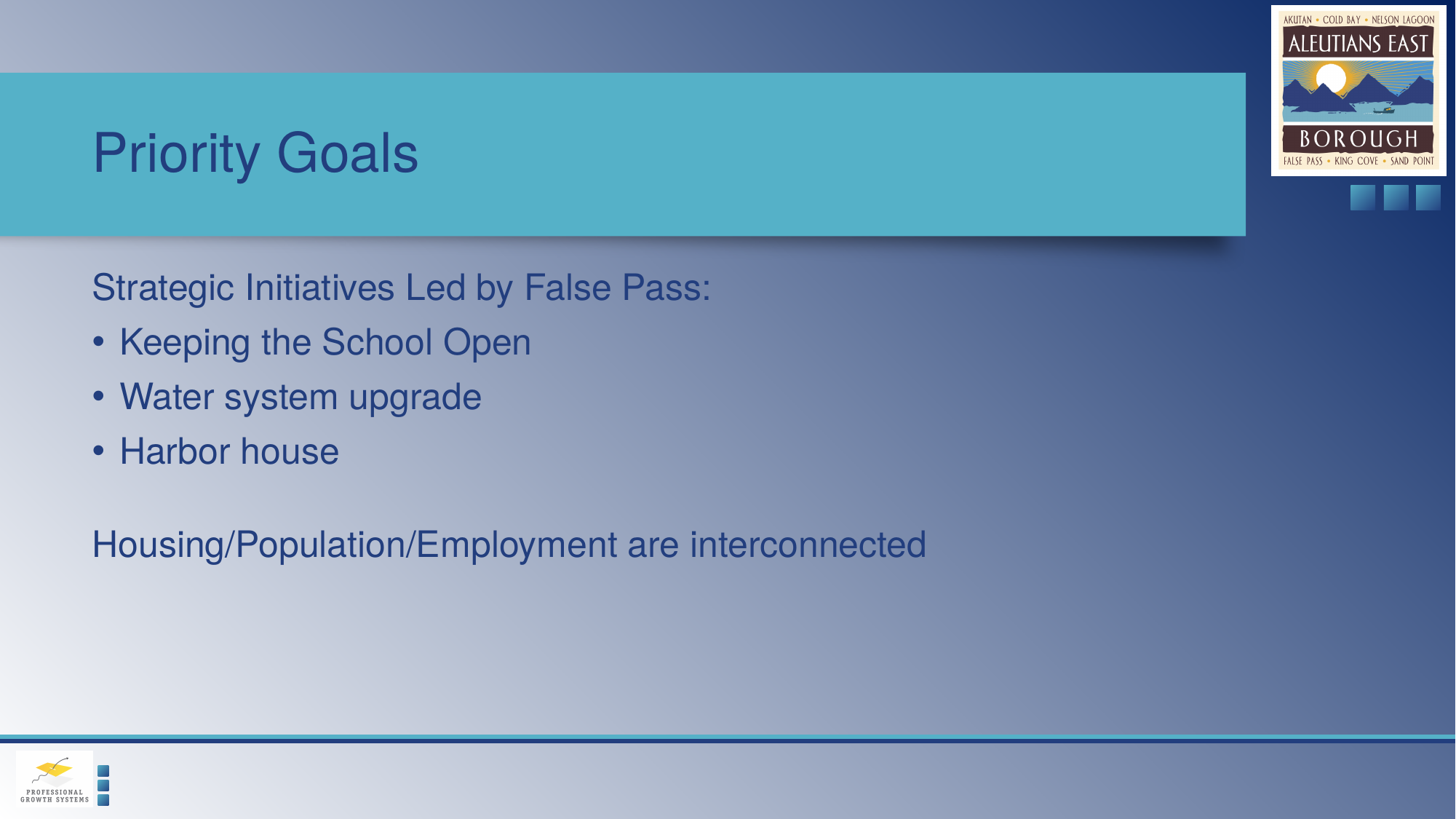

# Priority Goals
Strategic Initiatives Led by False Pass:
Keeping the School Open
Water system upgrade
Harbor house
Housing/Population/Employment are interconnected